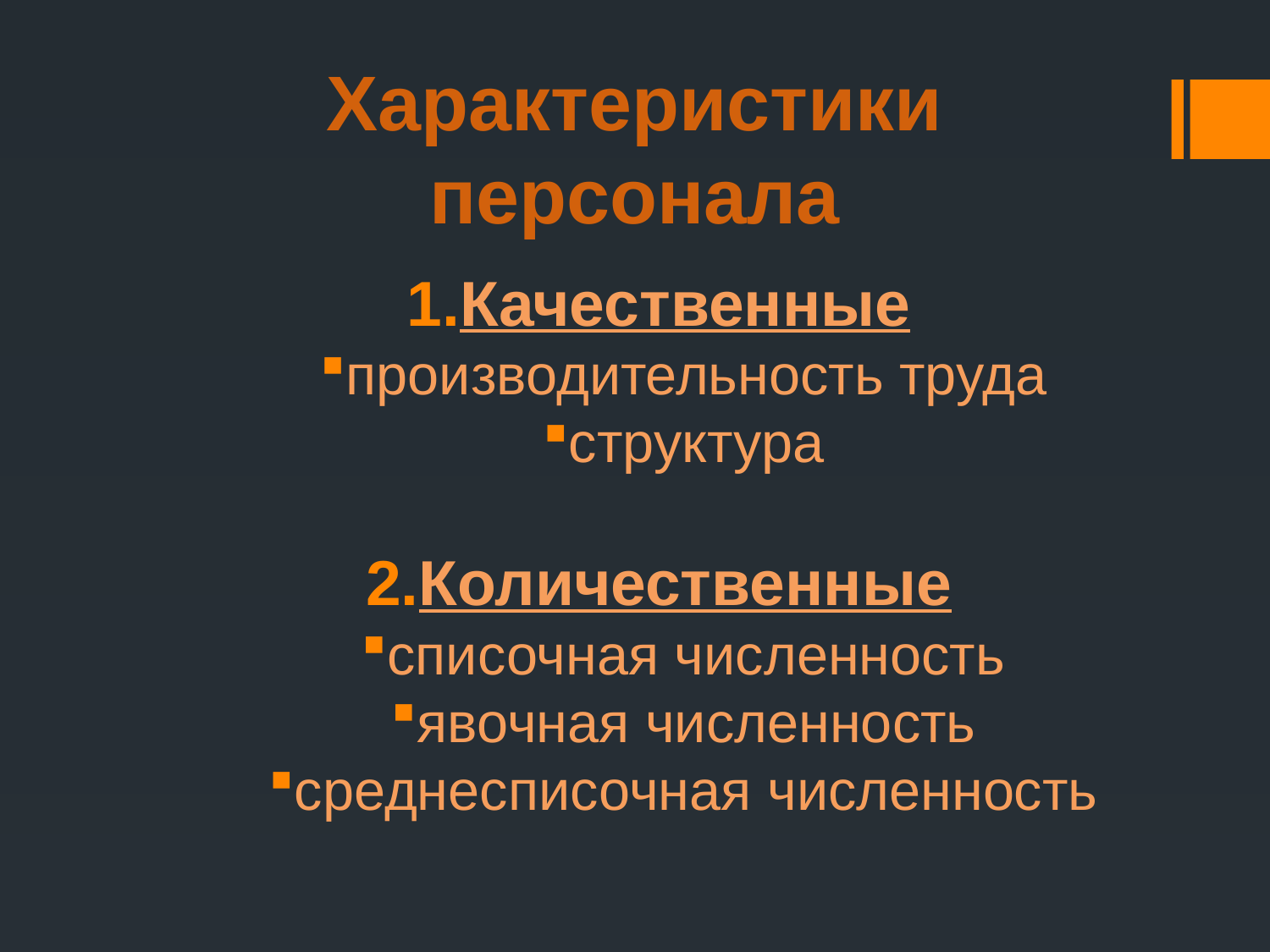

# Характеристики персонала
Качественные
производительность труда
структура

Количественные
списочная численность
явочная численность
среднесписочная численность